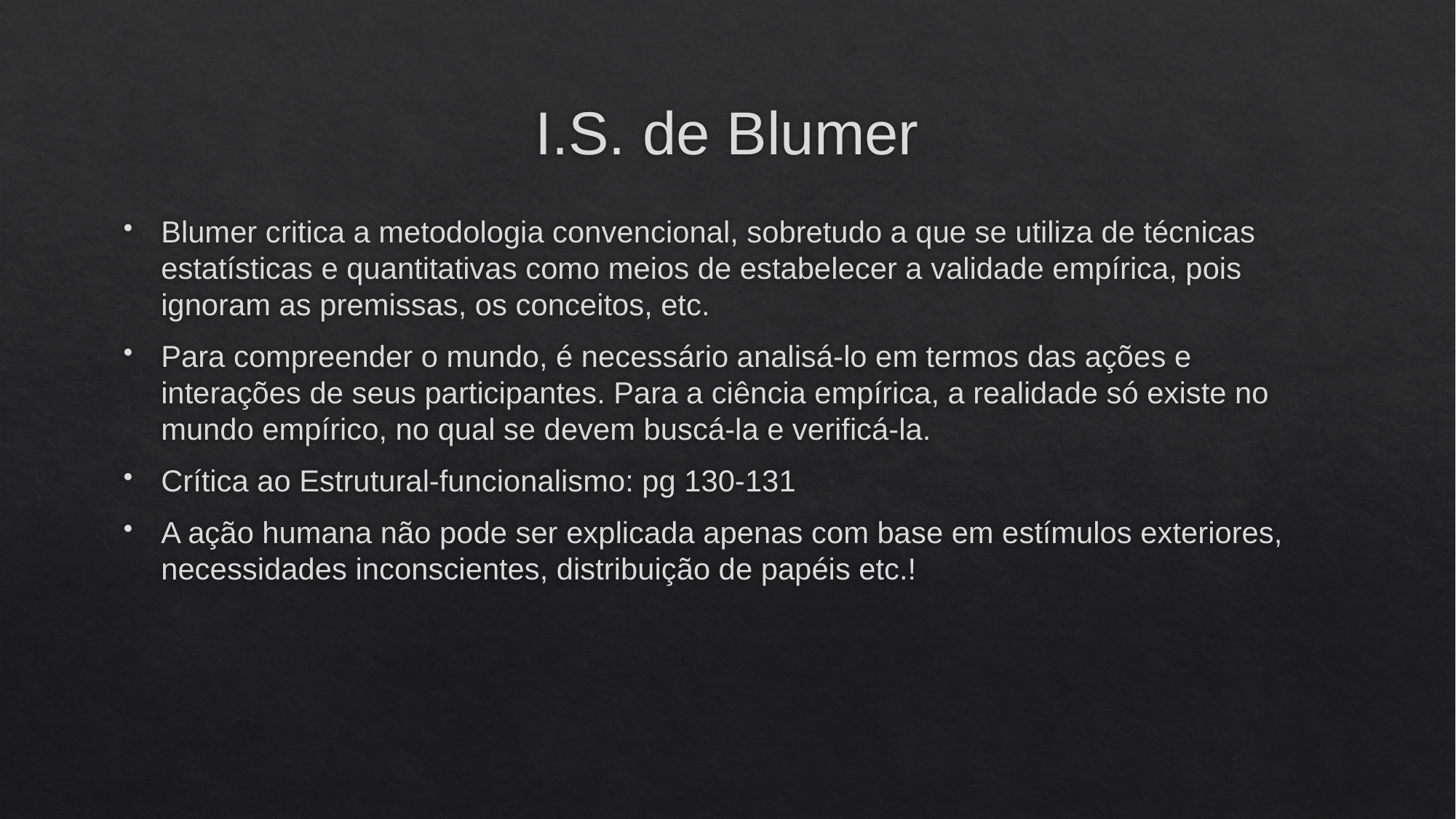

# I.S. de Blumer
Blumer critica a metodologia convencional, sobretudo a que se utiliza de técnicas estatísticas e quantitativas como meios de estabelecer a validade empírica, pois ignoram as premissas, os conceitos, etc.
Para compreender o mundo, é necessário analisá-lo em termos das ações e interações de seus participantes. Para a ciência empírica, a realidade só existe no mundo empírico, no qual se devem buscá-la e verificá-la.
Crítica ao Estrutural-funcionalismo: pg 130-131
A ação humana não pode ser explicada apenas com base em estímulos exteriores, necessidades inconscientes, distribuição de papéis etc.!